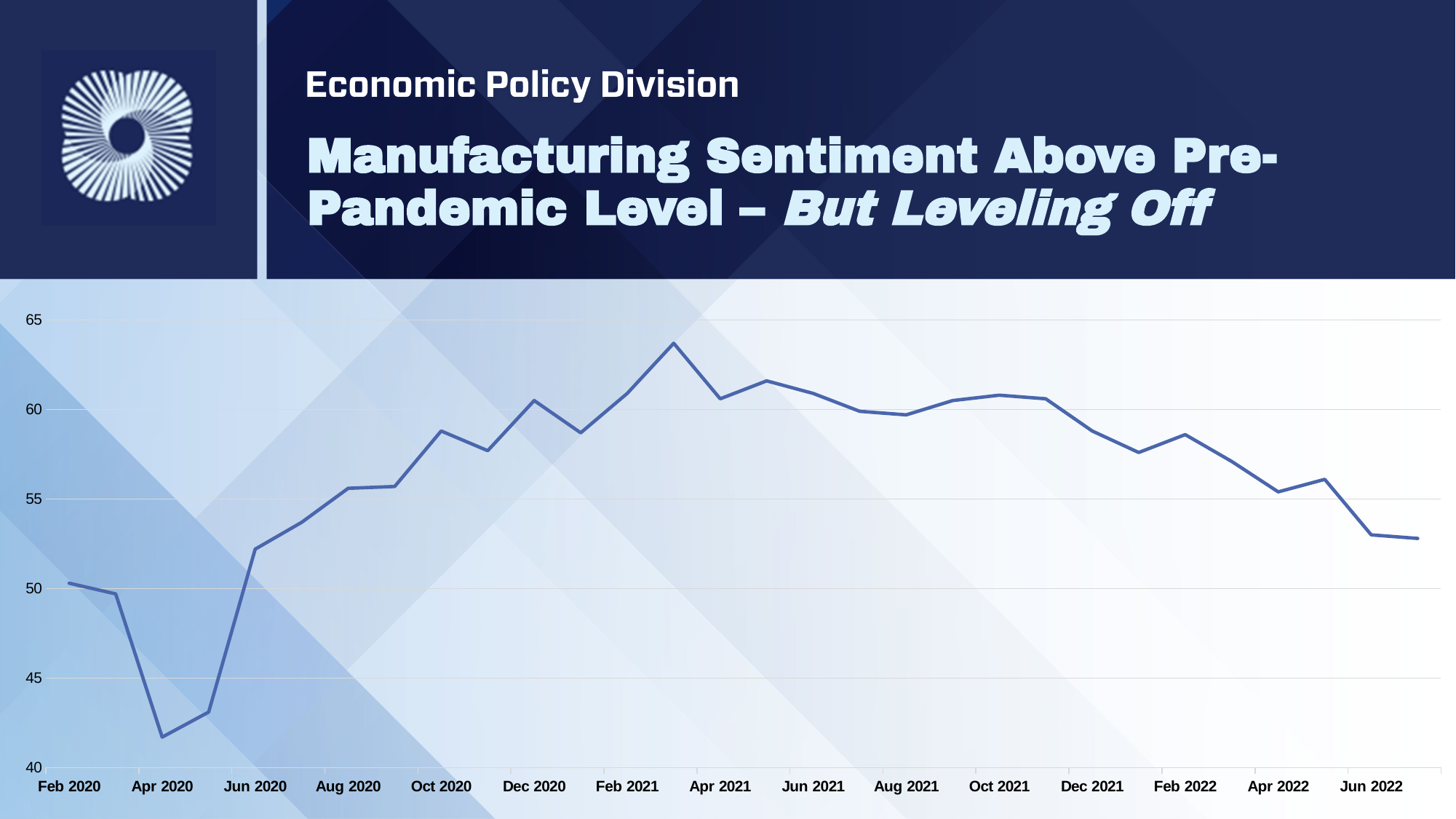

# Manufacturing Sentiment Above Pre-Pandemic Level – But Leveling Off

### Chart

| Category | ISM Manufacturing |
|---|---|
| 43862 | 50.3 |
| 43891 | 49.7 |
| 43922 | 41.7 |
| 43952 | 43.1 |
| 43983 | 52.2 |
| 44013 | 53.7 |
| 44044 | 55.6 |
| 44075 | 55.7 |
| 44105 | 58.8 |
| 44136 | 57.7 |
| 44166 | 60.5 |
| 44197 | 58.7 |
| 44228 | 60.9 |
| 44256 | 63.7 |
| 44287 | 60.6 |
| 44317 | 61.6 |
| 44348 | 60.9 |
| 44378 | 59.9 |
| 44409 | 59.7 |
| 44440 | 60.5 |
| 44470 | 60.8 |
| 44501 | 60.6 |
| 44531 | 58.8 |
| 44562 | 57.6 |
| 44593 | 58.6 |
| 44621 | 57.1 |
| 44652 | 55.4 |
| 44682 | 56.1 |
| 44713 | 53.0 |
| 44743 | 52.8 |